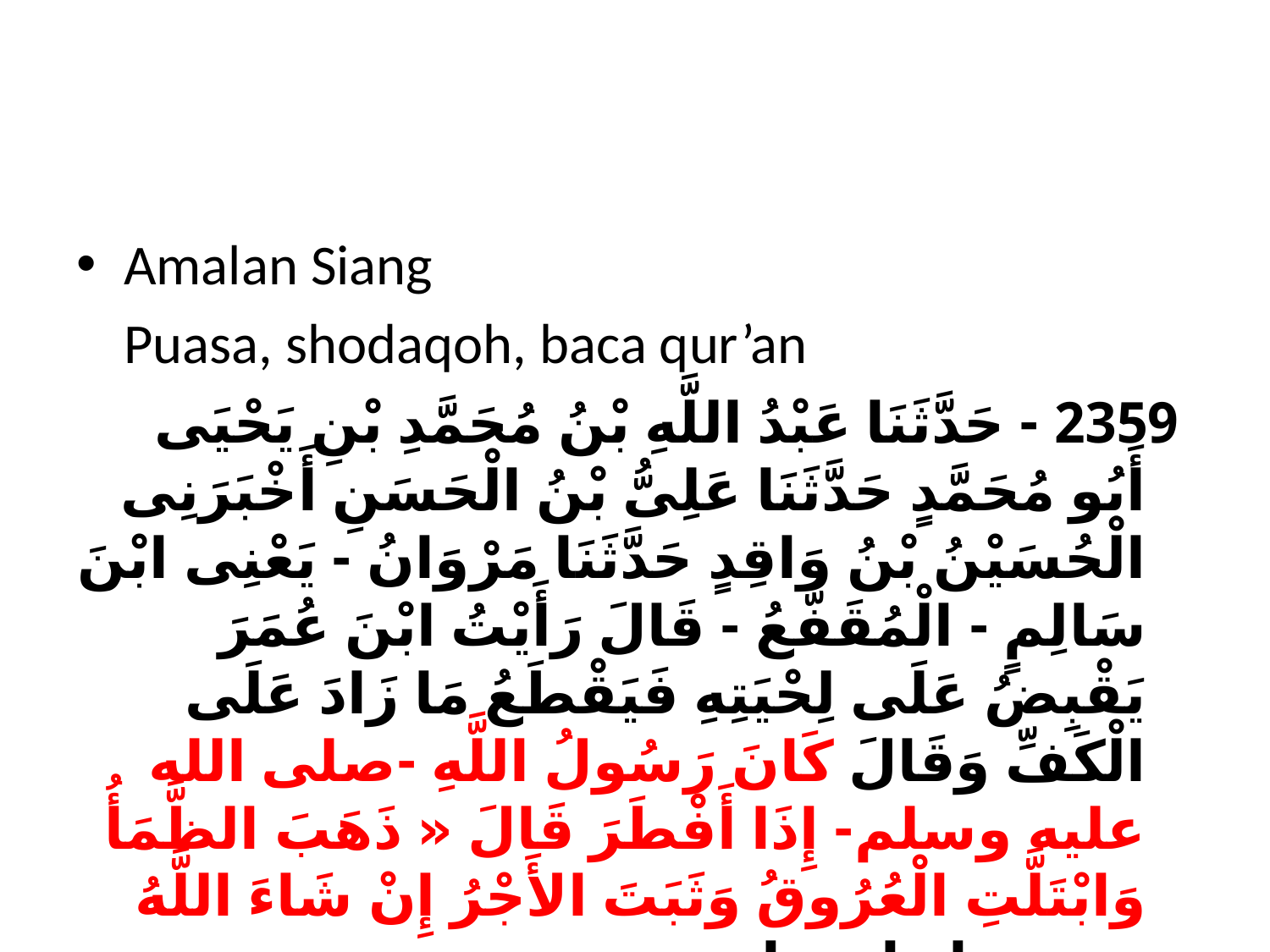

#
Amalan Siang
	Puasa, shodaqoh, baca qur’an
	 2359 - حَدَّثَنَا عَبْدُ اللَّهِ بْنُ مُحَمَّدِ بْنِ يَحْيَى أَبُو مُحَمَّدٍ حَدَّثَنَا عَلِىُّ بْنُ الْحَسَنِ أَخْبَرَنِى الْحُسَيْنُ بْنُ وَاقِدٍ حَدَّثَنَا مَرْوَانُ - يَعْنِى ابْنَ سَالِمٍ - الْمُقَفَّعُ - قَالَ رَأَيْتُ ابْنَ عُمَرَ يَقْبِضُ عَلَى لِحْيَتِهِ فَيَقْطَعُ مَا زَادَ عَلَى الْكَفِّ وَقَالَ كَانَ رَسُولُ اللَّهِ -صلى الله عليه وسلم- إِذَا أَفْطَرَ قَالَ « ذَهَبَ الظَّمَأُ وَابْتَلَّتِ الْعُرُوقُ وَثَبَتَ الأَجْرُ إِنْ شَاءَ اللَّهُ ». – رواه ابو داود -